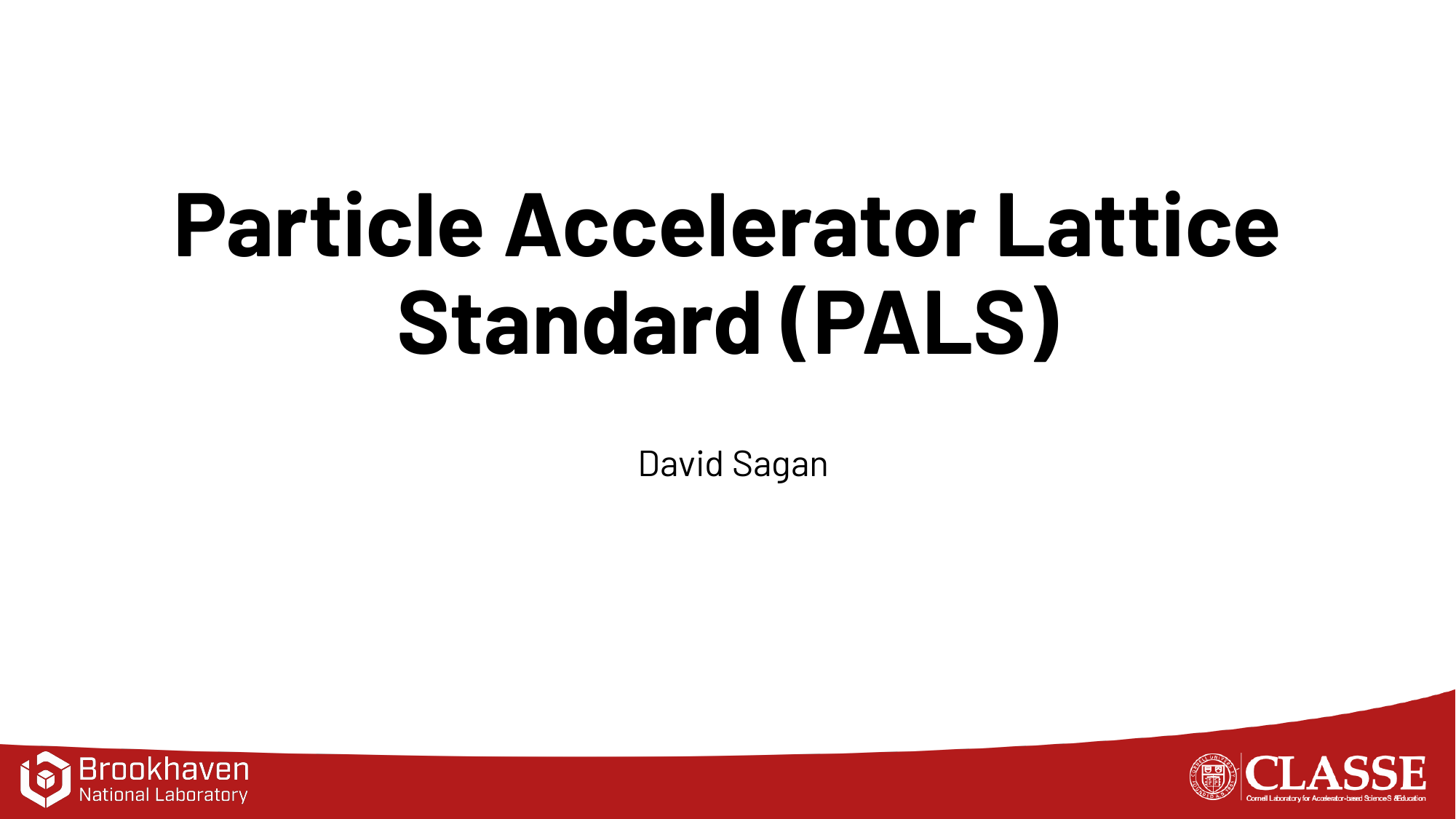

# Particle Accelerator Lattice Standard (PALS)
David Sagan